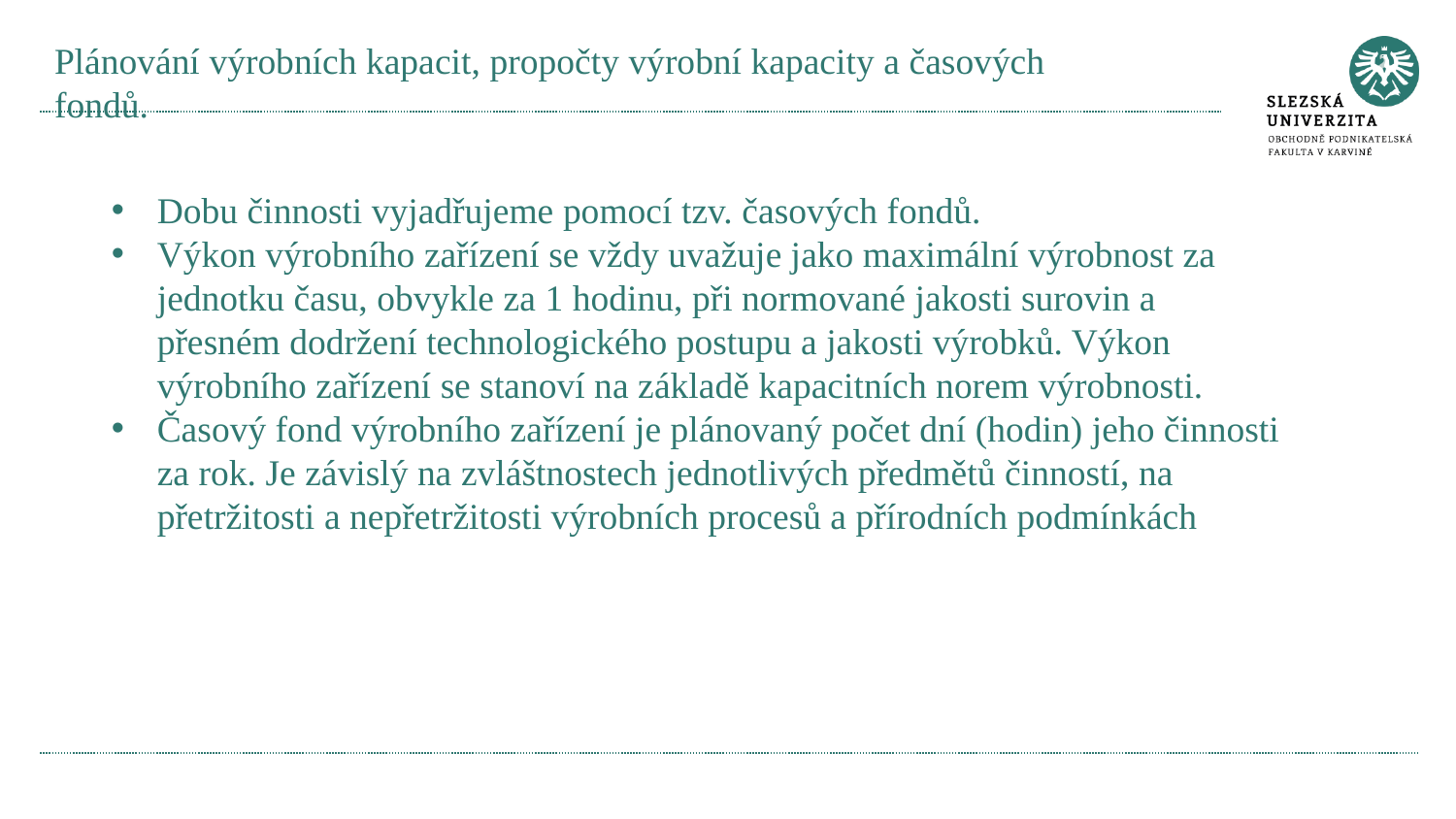

# Plánování výrobních kapacit, propočty výrobní kapacity a časových fondů.
Dobu činnosti vyjadřujeme pomocí tzv. časových fondů.
Výkon výrobního zařízení se vždy uvažuje jako maximální výrobnost za jednotku času, obvykle za 1 hodinu, při normované jakosti surovin a přesném dodržení technologického postupu a jakosti výrobků. Výkon výrobního zařízení se stanoví na základě kapacitních norem výrobnosti.
Časový fond výrobního zařízení je plánovaný počet dní (hodin) jeho činnosti za rok. Je závislý na zvláštnostech jednotlivých předmětů činností, na přetržitosti a nepřetržitosti výrobních procesů a přírodních podmínkách